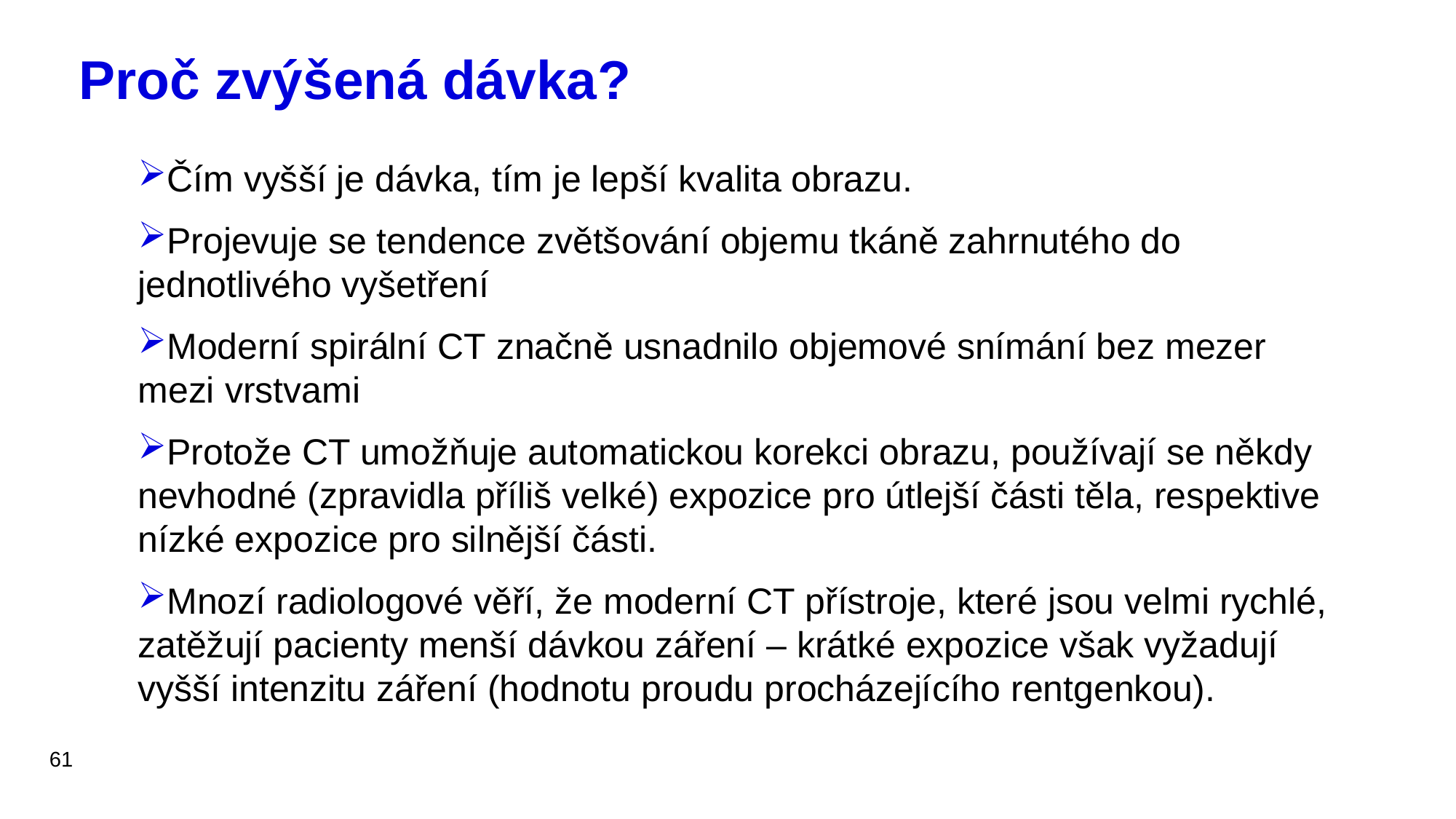

# Proč zvýšená dávka?
Čím vyšší je dávka, tím je lepší kvalita obrazu.
Projevuje se tendence zvětšování objemu tkáně zahrnutého do jednotlivého vyšetření
Moderní spirální CT značně usnadnilo objemové snímání bez mezer mezi vrstvami
Protože CT umožňuje automatickou korekci obrazu, používají se někdy nevhodné (zpravidla příliš velké) expozice pro útlejší části těla, respektive nízké expozice pro silnější části.
Mnozí radiologové věří, že moderní CT přístroje, které jsou velmi rychlé, zatěžují pacienty menší dávkou záření – krátké expozice však vyžadují vyšší intenzitu záření (hodnotu proudu procházejícího rentgenkou).
61